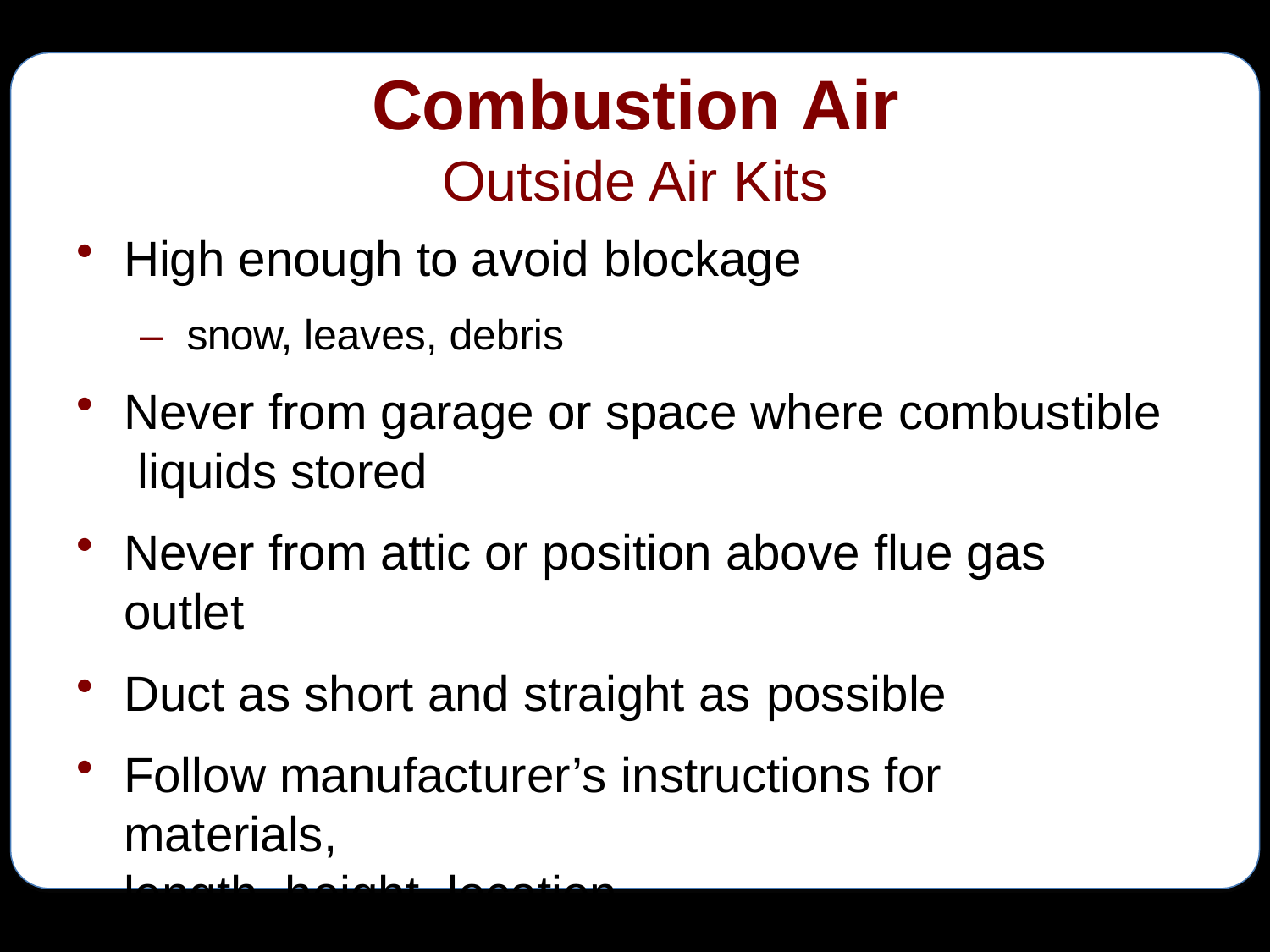

# Combustion Air
Outside Air Kits
High enough to avoid blockage
–  snow, leaves, debris
Never from garage or space where combustible  liquids stored
Never from attic or position above flue gas outlet
Duct as short and straight as possible
Follow manufacturer’s instructions for materials,
length, height, location